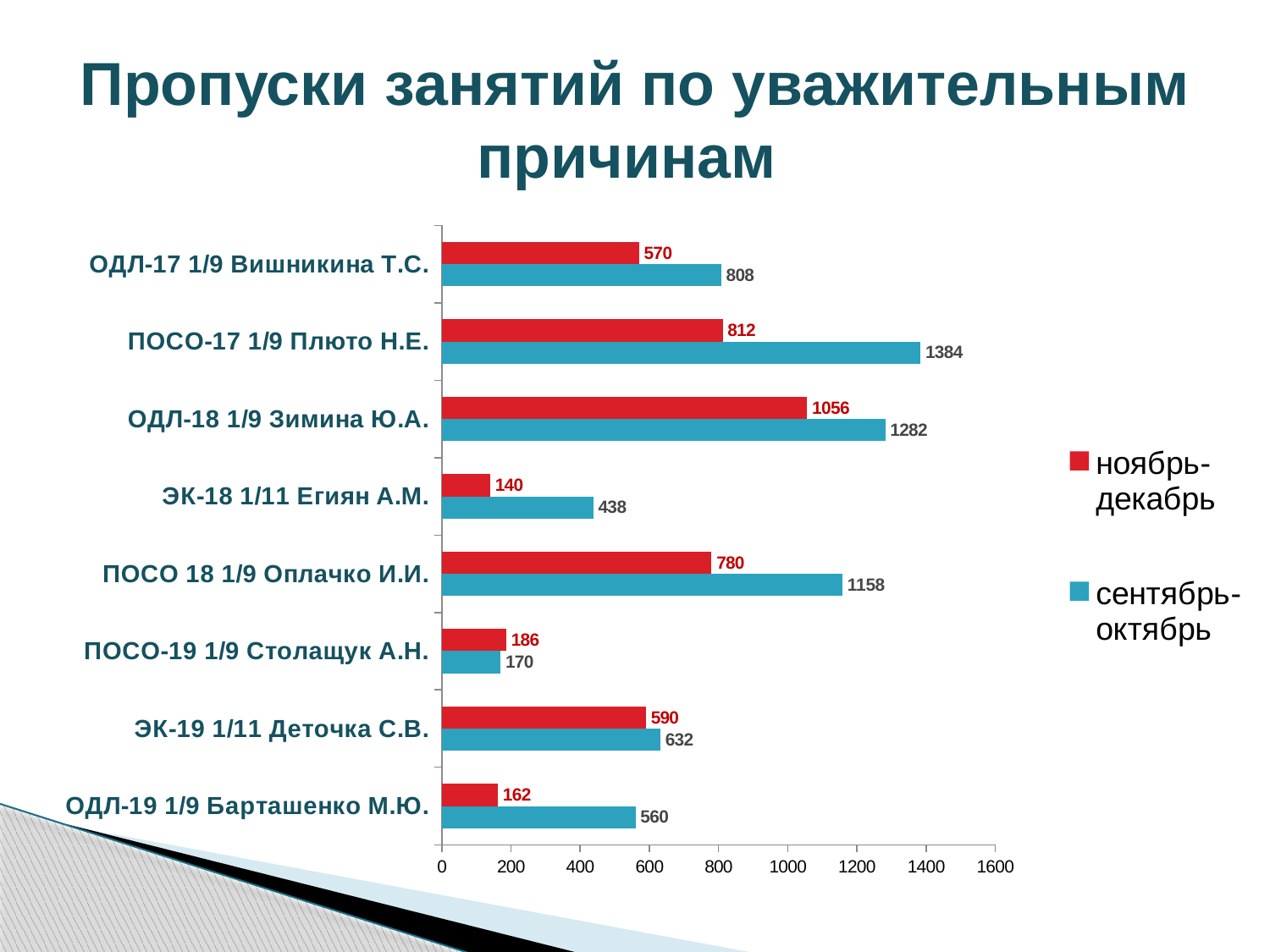

# Пропуски занятий по уважительным причинам

[unsupported chart]